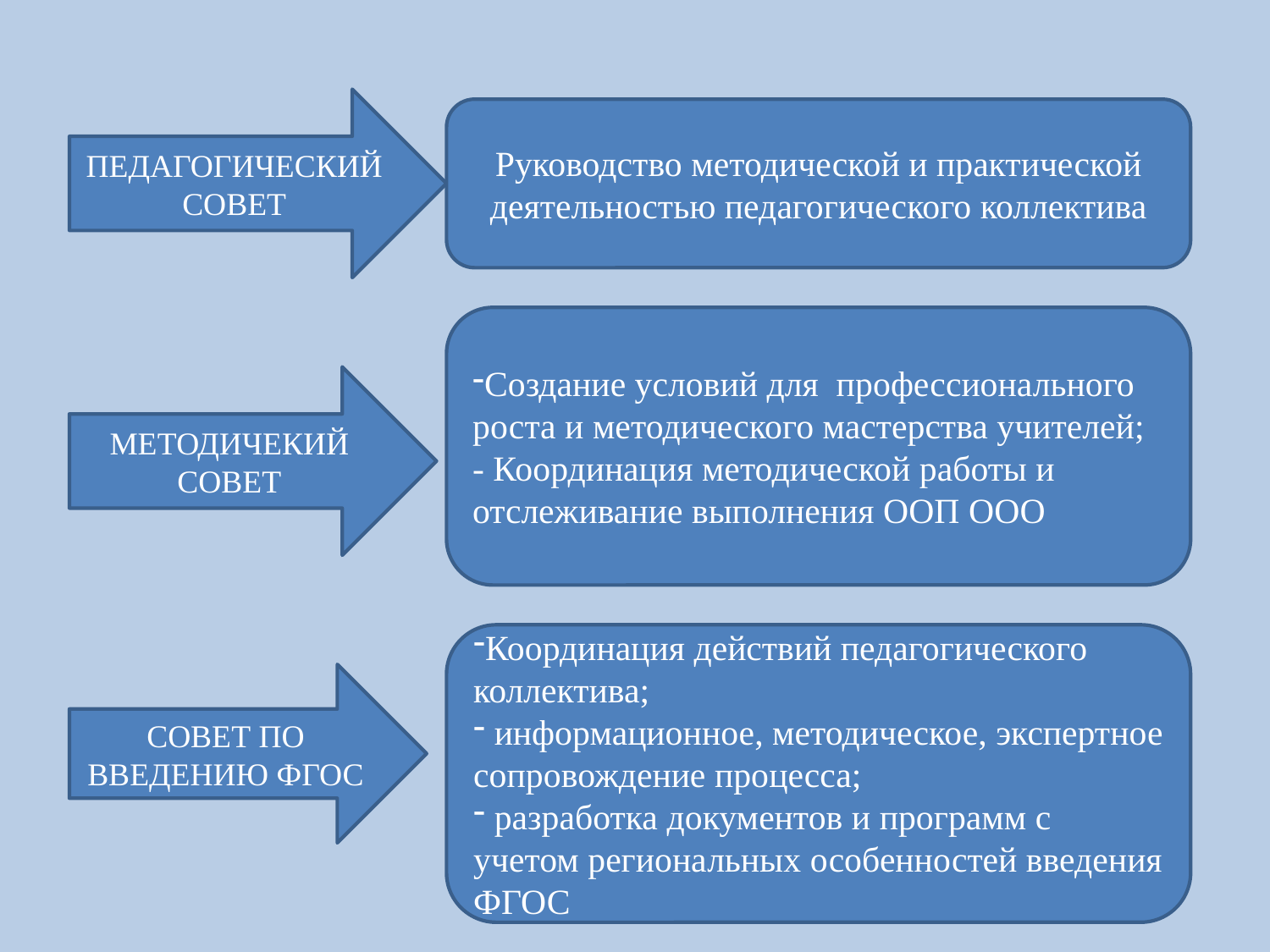

#
ПЕДАГОГИЧЕСКИЙ СОВЕТ
Руководство методической и практической деятельностью педагогического коллектива

Создание условий для  профессионального роста и методического мастерства учителей;
- Координация методической работы и отслеживание выполнения ООП ООО
МЕТОДИЧЕКИЙ СОВЕТ
Координация действий педагогического коллектива;
 информационное, методическое, экспертное сопровождение процесса;
 разработка документов и программ с учетом региональных особенностей введения ФГОС
СОВЕТ ПО ВВЕДЕНИЮ ФГОС